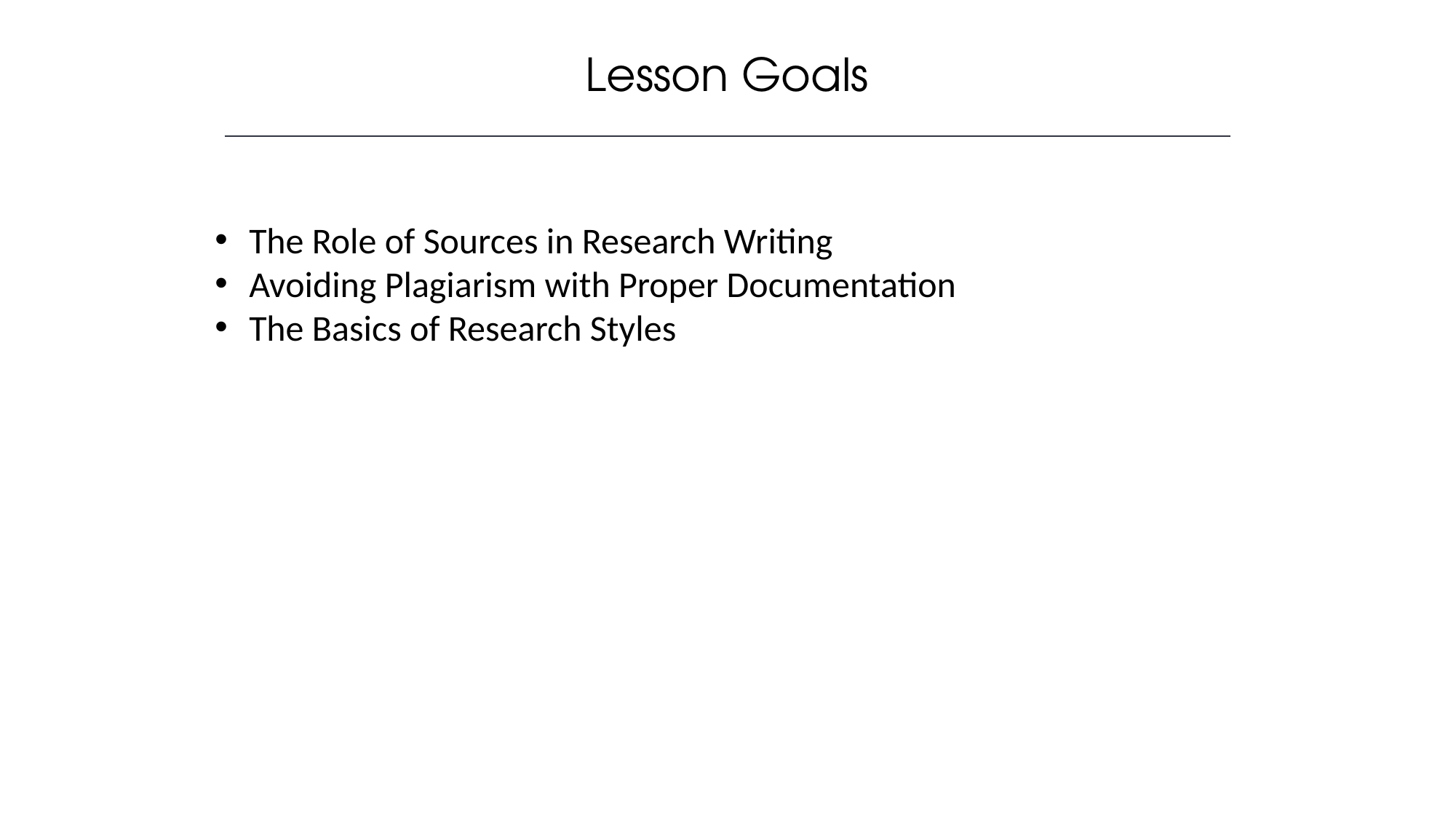

Lesson Goals
HAWKES LEARNING
The Role of Sources in Research Writing
Avoiding Plagiarism with Proper Documentation
The Basics of Research Styles